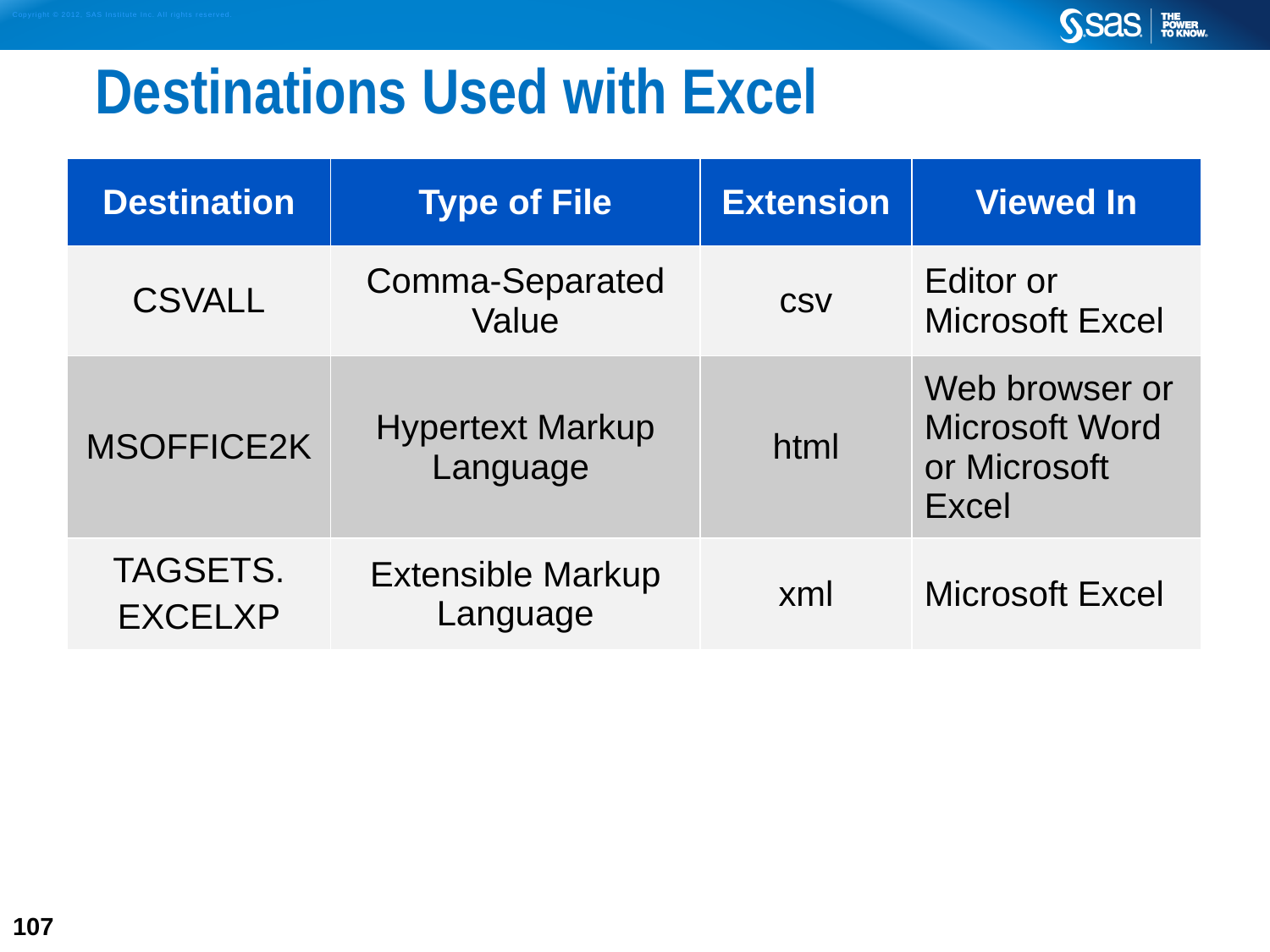

# Destinations Used with Excel
| Destination | Type of File | Extension | Viewed In |
| --- | --- | --- | --- |
| CSVALL | Comma-Separated Value | csv | Editor or Microsoft Excel |
| MSOFFICE2K | Hypertext Markup Language | html | Web browser or Microsoft Word or Microsoft Excel |
| TAGSETS. EXCELXP | Extensible Markup Language | xml | Microsoft Excel |